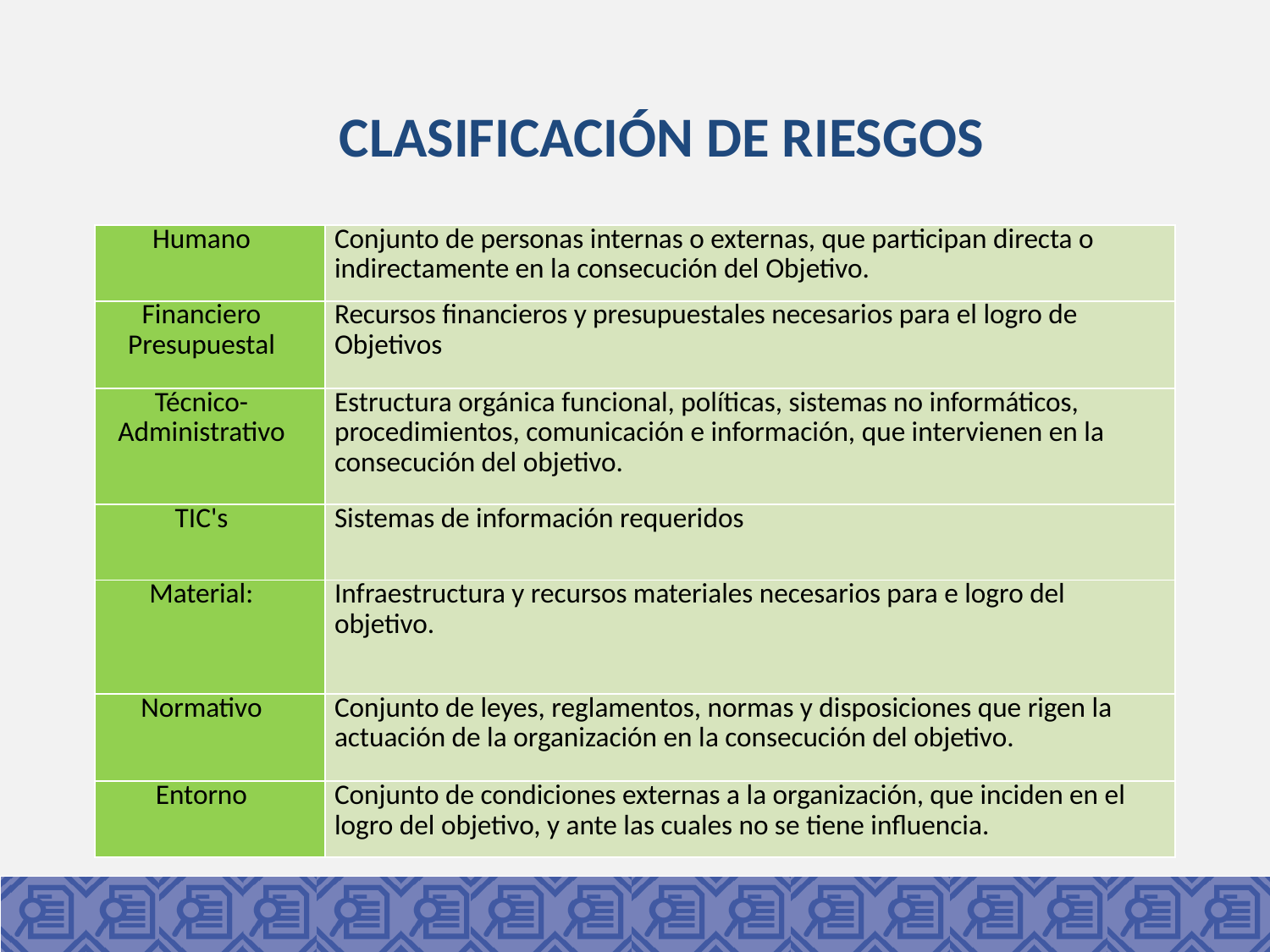

CLASIFICACIÓN DE RIESGOS
| Humano | Conjunto de personas internas o externas, que participan directa o indirectamente en la consecución del Objetivo. |
| --- | --- |
| Financiero Presupuestal | Recursos financieros y presupuestales necesarios para el logro de Objetivos |
| Técnico-Administrativo | Estructura orgánica funcional, políticas, sistemas no informáticos, procedimientos, comunicación e información, que intervienen en la consecución del objetivo. |
| TIC's | Sistemas de información requeridos |
| Material: | Infraestructura y recursos materiales necesarios para e logro del objetivo. |
| Normativo | Conjunto de leyes, reglamentos, normas y disposiciones que rigen la actuación de la organización en la consecución del objetivo. |
| Entorno | Conjunto de condiciones externas a la organización, que inciden en el logro del objetivo, y ante las cuales no se tiene influencia. |